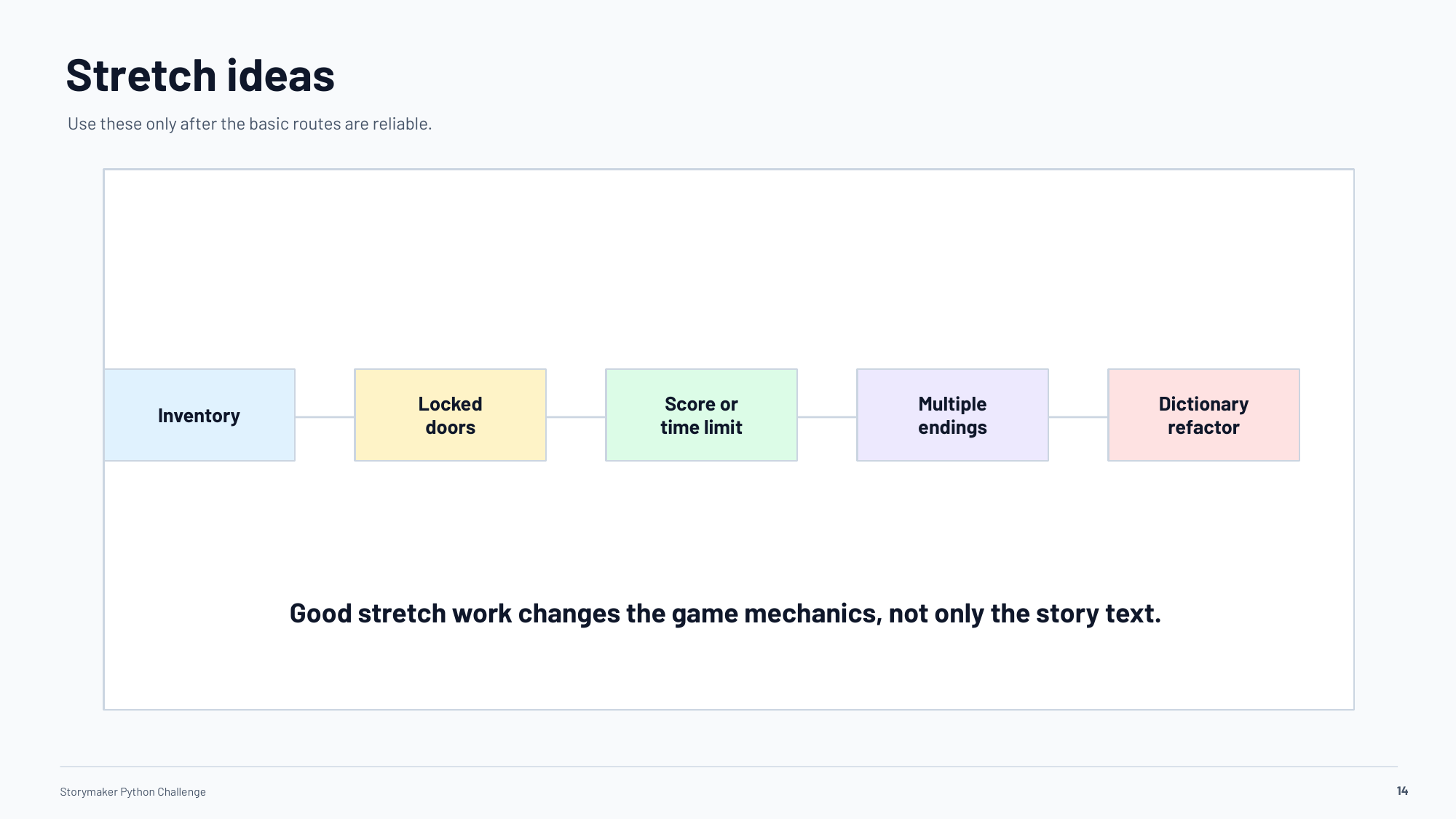

Stretch ideas
Use these only after the basic routes are reliable.

Inventory
Locked
doors
Score or
time limit
Multiple
endings
Dictionary
refactor

Good stretch work changes the game mechanics, not only the story text.

14
Storymaker Python Challenge